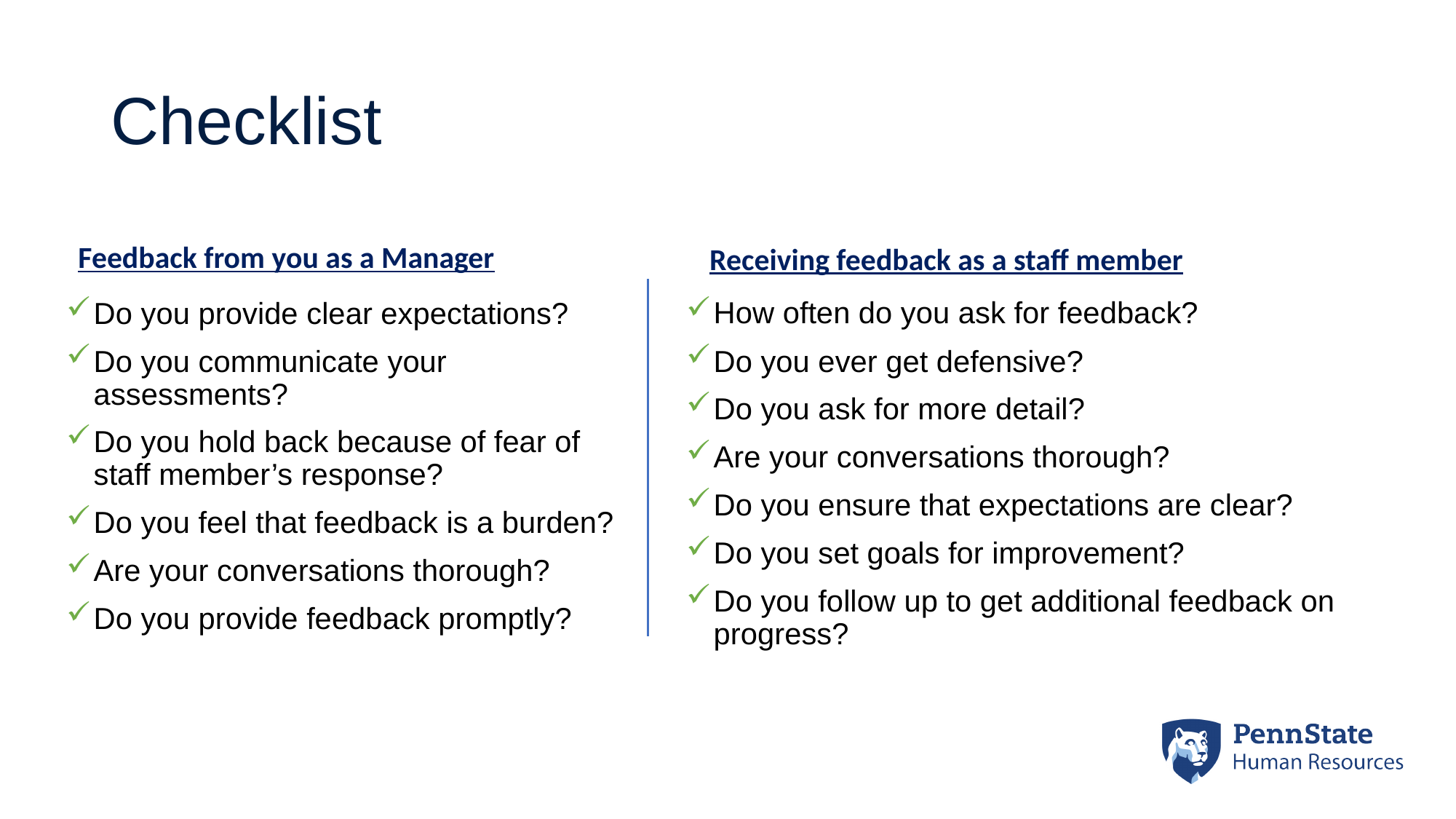

# Checklist
Feedback from you as a Manager
Receiving feedback as a staff member
How often do you ask for feedback?
Do you ever get defensive?
Do you ask for more detail?
Are your conversations thorough?
Do you ensure that expectations are clear?
Do you set goals for improvement?
Do you follow up to get additional feedback on progress?
Do you provide clear expectations?
Do you communicate your assessments?
Do you hold back because of fear of staff member’s response?
Do you feel that feedback is a burden?
Are your conversations thorough?
Do you provide feedback promptly?